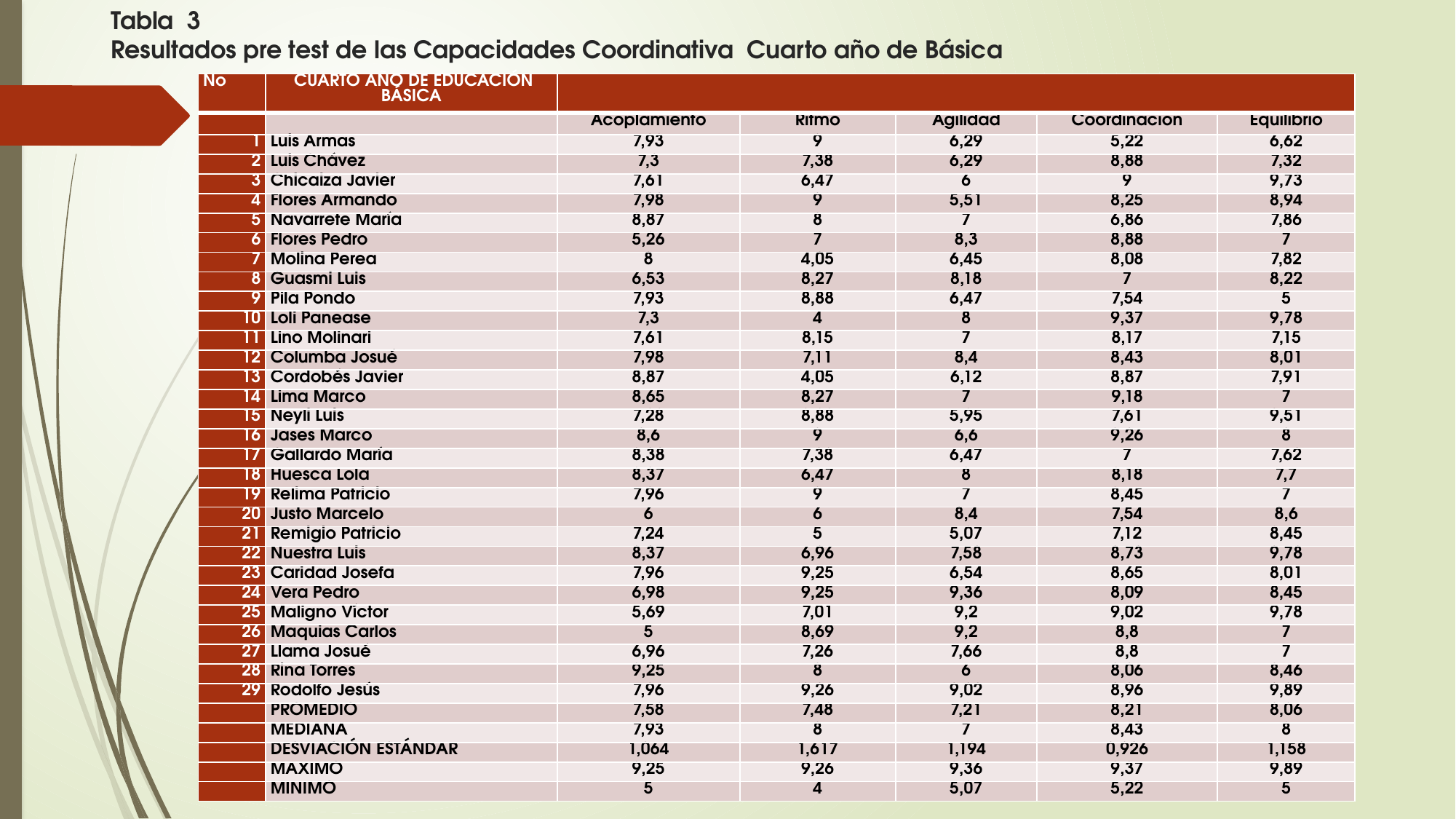

# Tabla  3 Resultados pre test de las Capacidades Coordinativa  Cuarto año de Básica
| No | CUARTO AÑO DE EDUCACIÓN BÁSICA |  |  |  |  |  |
| --- | --- | --- | --- | --- | --- | --- |
|  |  | Acoplamiento | Ritmo | Agilidad | Coordinación | Equilibrio |
| 1 | Luis Armas | 7,93 | 9 | 6,29 | 5,22 | 6,62 |
| 2 | Luis Chávez | 7,3 | 7,38 | 6,29 | 8,88 | 7,32 |
| 3 | Chicaiza Javier | 7,61 | 6,47 | 6 | 9 | 9,73 |
| 4 | Flores Armando | 7,98 | 9 | 5,51 | 8,25 | 8,94 |
| 5 | Navarrete María | 8,87 | 8 | 7 | 6,86 | 7,86 |
| 6 | Flores Pedro | 5,26 | 7 | 8,3 | 8,88 | 7 |
| 7 | Molina Perea | 8 | 4,05 | 6,45 | 8,08 | 7,82 |
| 8 | Guasmi Luis | 6,53 | 8,27 | 8,18 | 7 | 8,22 |
| 9 | Pila Pondo | 7,93 | 8,88 | 6,47 | 7,54 | 5 |
| 10 | Loli Panease | 7,3 | 4 | 8 | 9,37 | 9,78 |
| 11 | Lino Molinari | 7,61 | 8,15 | 7 | 8,17 | 7,15 |
| 12 | Columba Josué | 7,98 | 7,11 | 8,4 | 8,43 | 8,01 |
| 13 | Cordobés Javier | 8,87 | 4,05 | 6,12 | 8,87 | 7,91 |
| 14 | Lima Marco | 8,65 | 8,27 | 7 | 9,18 | 7 |
| 15 | Neyli Luis | 7,28 | 8,88 | 5,95 | 7,61 | 9,51 |
| 16 | Jases Marco | 8,6 | 9 | 6,6 | 9,26 | 8 |
| 17 | Gallardo María | 8,38 | 7,38 | 6,47 | 7 | 7,62 |
| 18 | Huesca Lola | 8,37 | 6,47 | 8 | 8,18 | 7,7 |
| 19 | Relima Patricio | 7,96 | 9 | 7 | 8,45 | 7 |
| 20 | Justo Marcelo | 6 | 6 | 8,4 | 7,54 | 8,6 |
| 21 | Remigio Patricio | 7,24 | 5 | 5,07 | 7,12 | 8,45 |
| 22 | Nuestra Luis | 8,37 | 6,96 | 7,58 | 8,73 | 9,78 |
| 23 | Caridad Josefa | 7,96 | 9,25 | 6,54 | 8,65 | 8,01 |
| 24 | Vera Pedro | 6,98 | 9,25 | 9,36 | 8,09 | 8,45 |
| 25 | Maligno Víctor | 5,69 | 7,01 | 9,2 | 9,02 | 9,78 |
| 26 | Maquias Carlos | 5 | 8,69 | 9,2 | 8,8 | 7 |
| 27 | Llama Josué | 6,96 | 7,26 | 7,66 | 8,8 | 7 |
| 28 | Rina Torres | 9,25 | 8 | 6 | 8,06 | 8,46 |
| 29 | Rodolfo Jesús | 7,96 | 9,26 | 9,02 | 8,96 | 9,89 |
|  | PROMEDIO | 7,58 | 7,48 | 7,21 | 8,21 | 8,06 |
|  | MEDIANA | 7,93 | 8 | 7 | 8,43 | 8 |
|  | DESVIACIÓN ESTÁNDAR | 1,064 | 1,617 | 1,194 | 0,926 | 1,158 |
|  | MAXIMO | 9,25 | 9,26 | 9,36 | 9,37 | 9,89 |
|  | MINIMO | 5 | 4 | 5,07 | 5,22 | 5 |